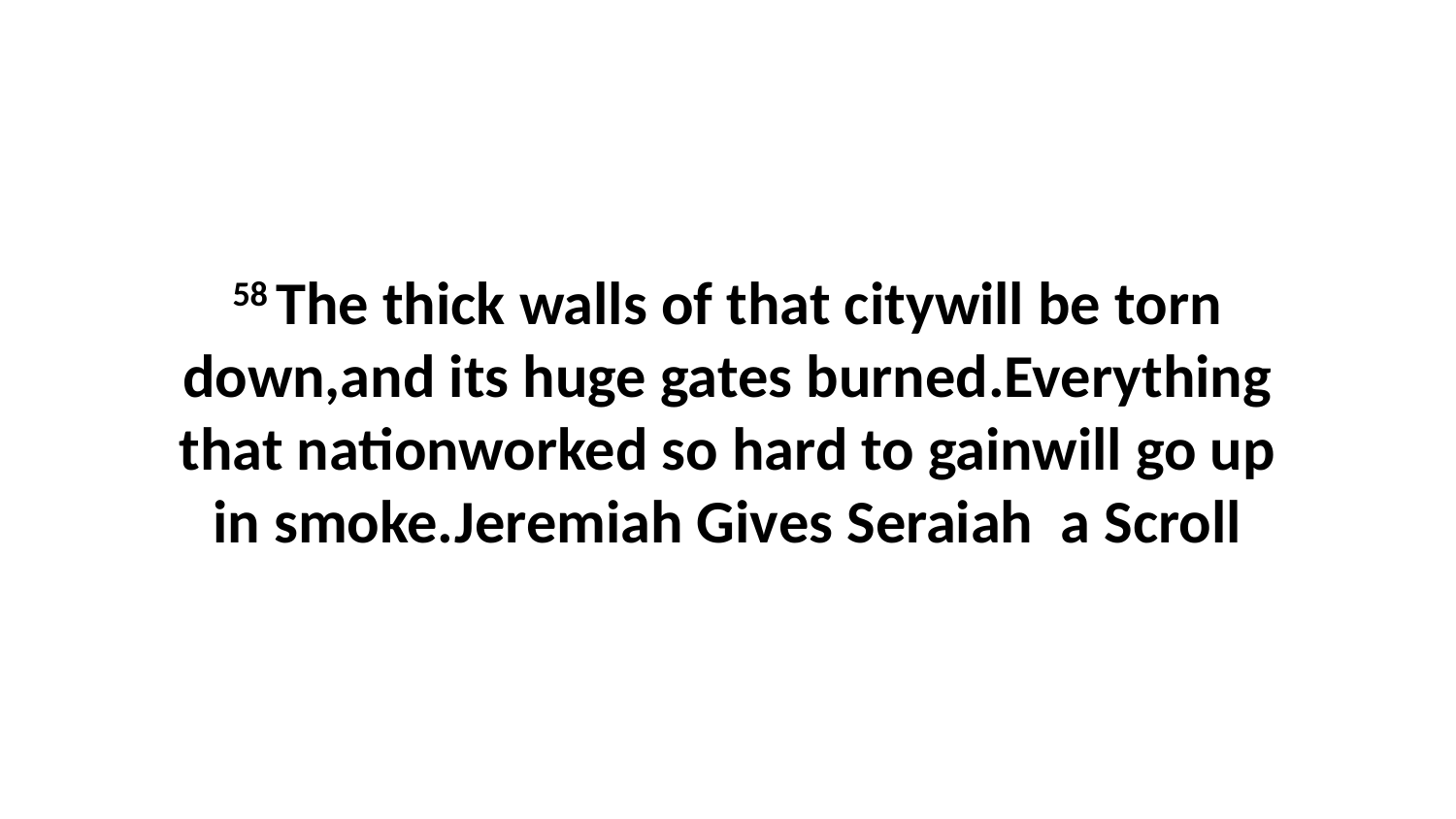

58 The thick walls of that citywill be torn down,and its huge gates burned.Everything that nationworked so hard to gainwill go up in smoke.Jeremiah Gives Seraiah  a Scroll